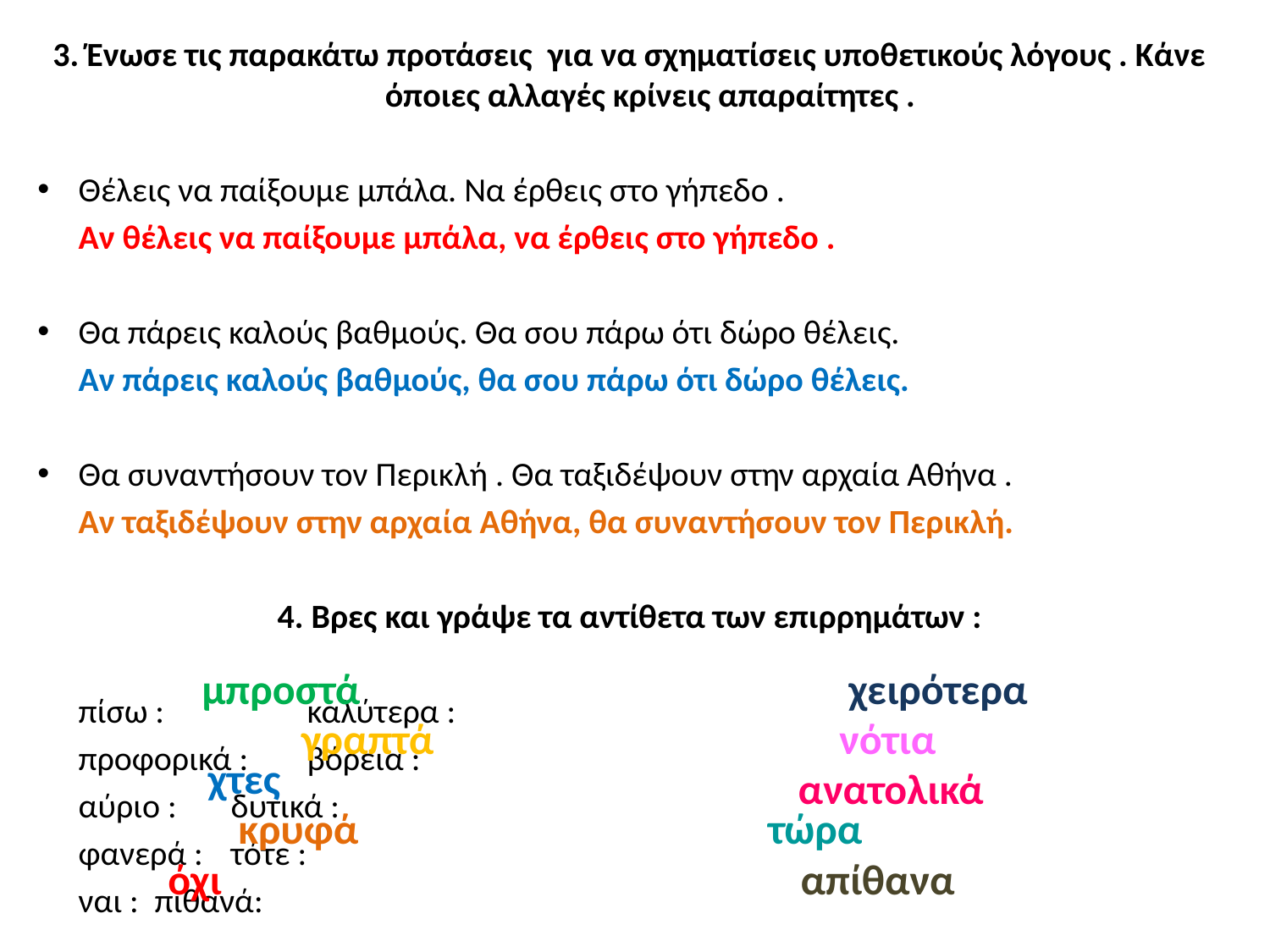

3. Ένωσε τις παρακάτω προτάσεις  για να σχηματίσεις υποθετικούς λόγους . Κάνε όποιες αλλαγές κρίνεις απαραίτητες .

Θέλεις να παίξουμε μπάλα. Να έρθεις στο γήπεδο .
	Αν θέλεις να παίξουμε μπάλα, να έρθεις στο γήπεδο .

Θα πάρεις καλούς βαθμούς. Θα σου πάρω ότι δώρο θέλεις.
  	Αν πάρεις καλούς βαθμούς, θα σου πάρω ότι δώρο θέλεις.

Θα συναντήσουν τον Περικλή . Θα ταξιδέψουν στην αρχαία Αθήνα .
	Αν ταξιδέψουν στην αρχαία Αθήνα, θα συναντήσουν τον Περικλή.

4. Βρες και γράψε τα αντίθετα των επιρρημάτων :

	πίσω : 		  		καλύτερα :
	προφορικά : 				βόρεια :
	αύριο :  				δυτικά :
	φανερά :   				τότε :
	ναι : 					πιθανά:

μπροστά
χειρότερα
γραπτά
νότια
χτες
ανατολικά
κρυφά
τώρα
όχι
απίθανα